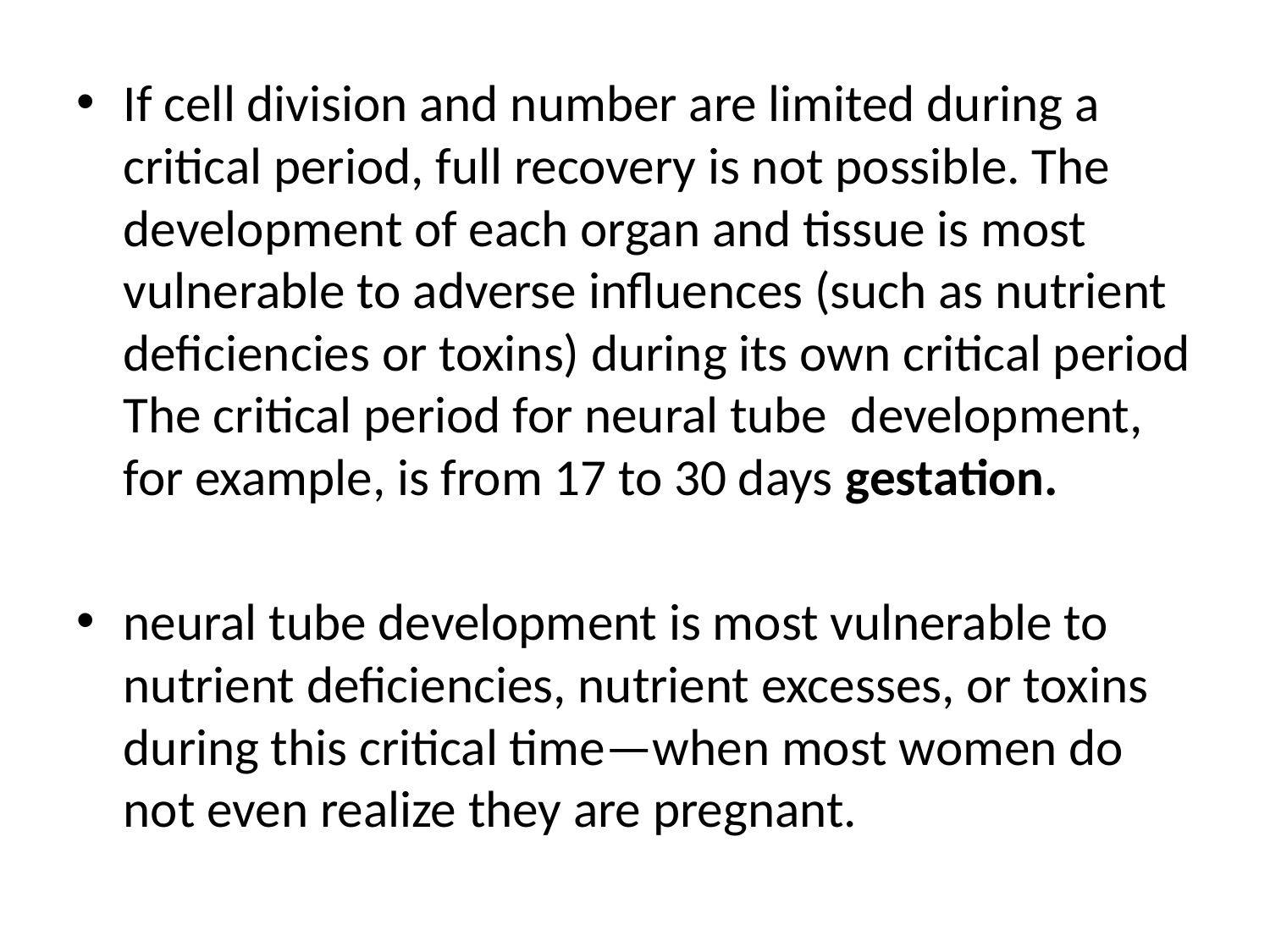

If cell division and number are limited during a critical period, full recovery is not possible. The development of each organ and tissue is most vulnerable to adverse influences (such as nutrient deficiencies or toxins) during its own critical period The critical period for neural tube  development, for example, is from 17 to 30 days gestation.

neural tube development is most vulnerable to nutrient deficiencies, nutrient excesses, or toxins during this critical time—when most women do not even realize they are pregnant.